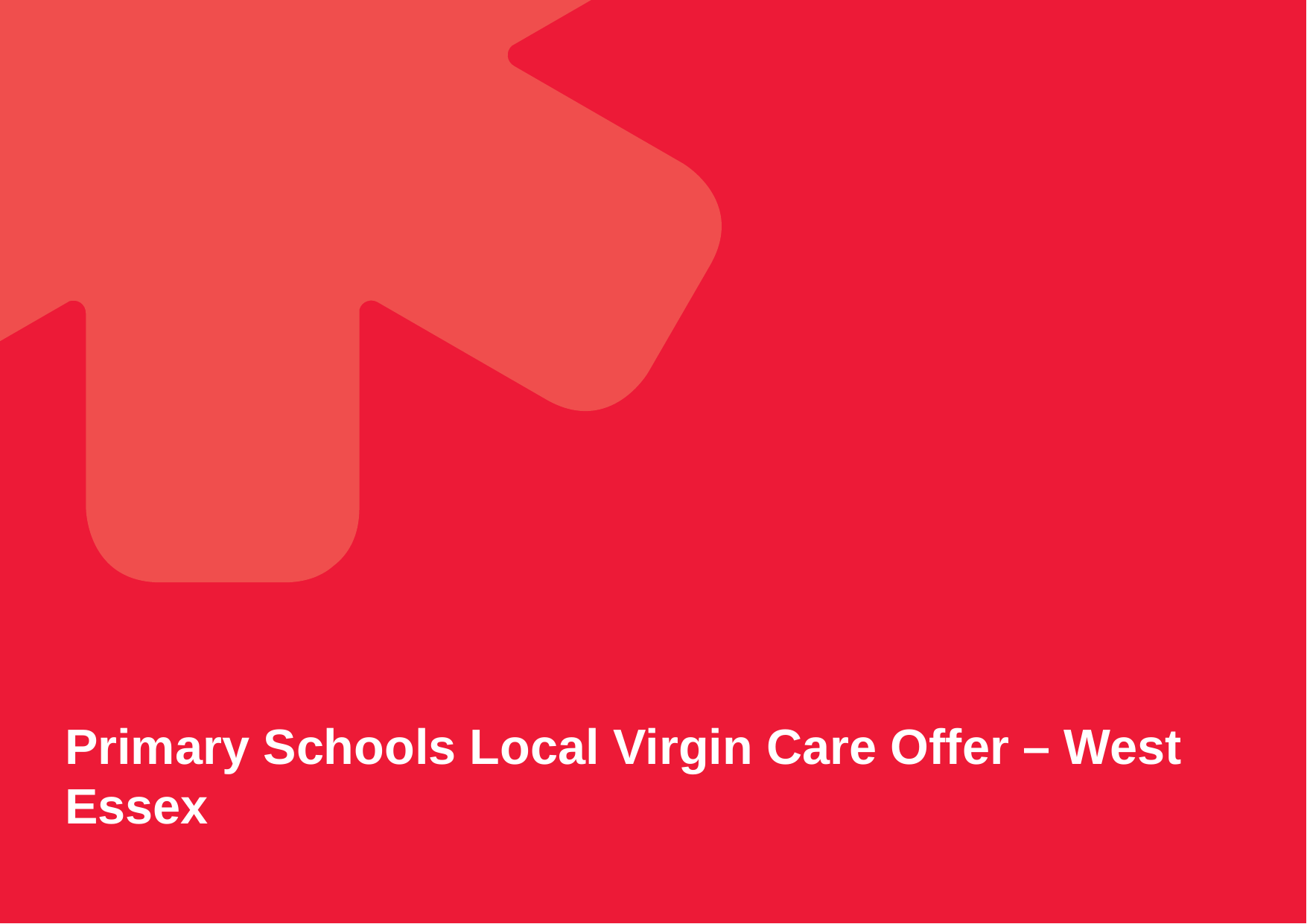

# Primary Schools Local Virgin Care Offer – West Essex
2